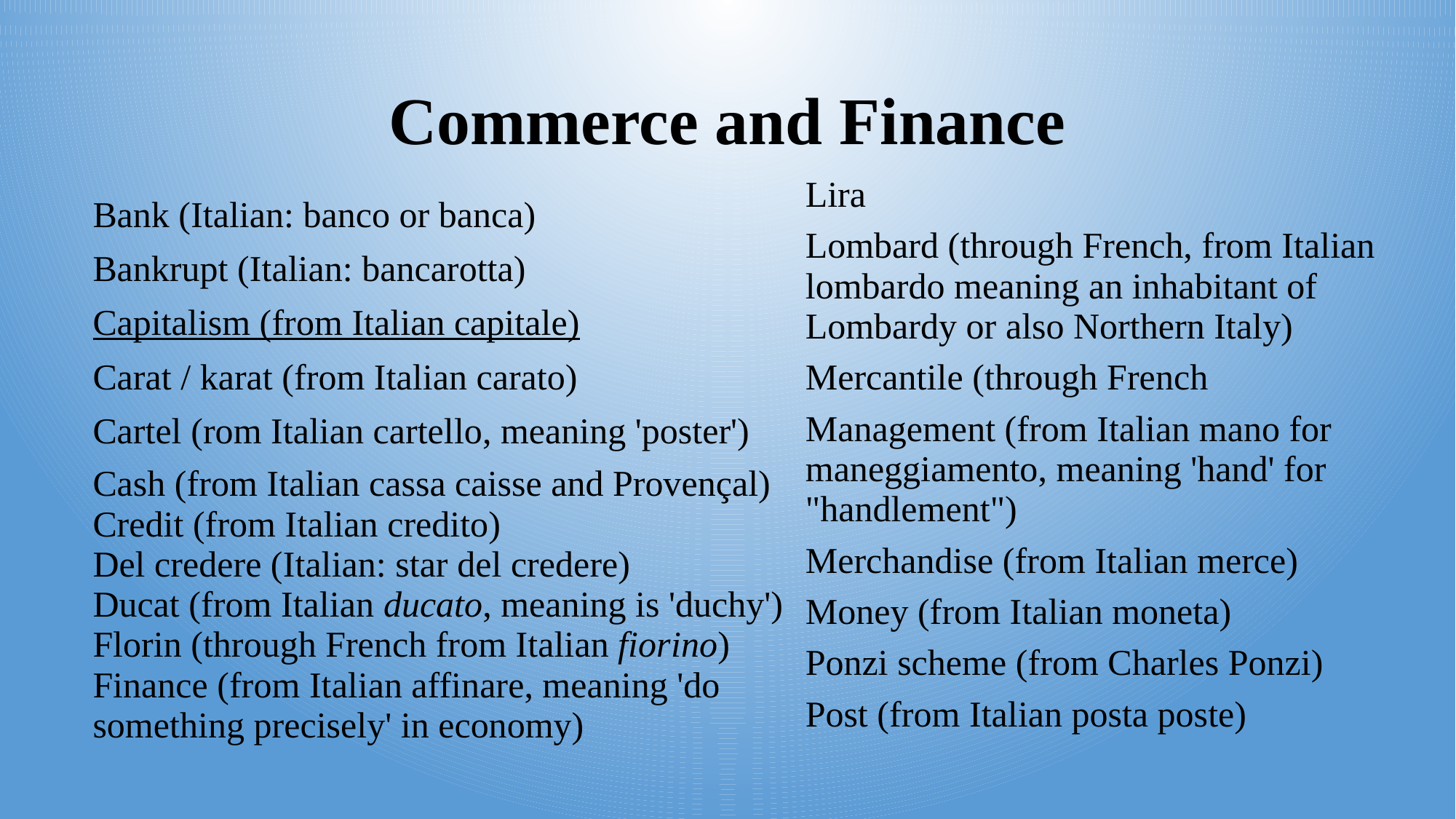

# Commerce and Finance
| Lira |
| --- |
| Lombard (through French, from Italian lombardo meaning an inhabitant of Lombardy or also Northern Italy) |
| Mercantile (through French |
| Management (from Italian mano for maneggiamento, meaning 'hand' for "handlement") |
| Merchandise (from Italian merce) |
| Money (from Italian moneta) |
| Ponzi scheme (from Charles Ponzi) |
| Post (from Italian posta poste) |
| Bank (Italian: banco or banca) |
| --- |
| Bankrupt (Italian: bancarotta) |
| Capitalism (from Italian capitale) |
| Carat / karat (from Italian carato) |
| Cartel (rom Italian cartello, meaning 'poster') |
| Cash (from Italian cassa caisse and Provençal) Credit (from Italian credito) Del credere (Italian: star del credere) Ducat (from Italian ducato, meaning is 'duchy') Florin (through French from Italian fiorino) Finance (from Italian affinare, meaning 'do something precisely' in economy) |
|  |